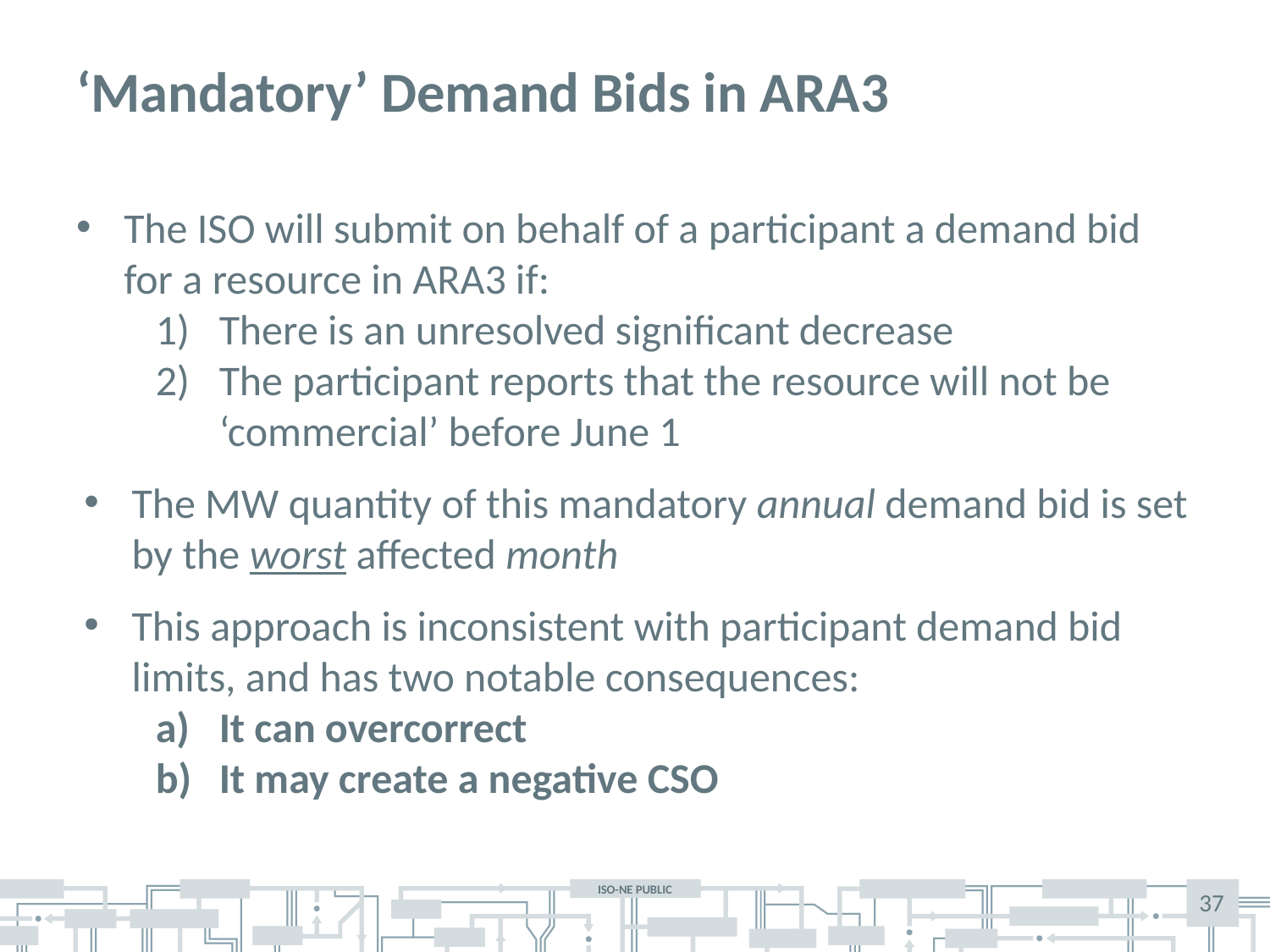

# ‘Mandatory’ Demand Bids in ARA3
The ISO will submit on behalf of a participant a demand bid for a resource in ARA3 if:
There is an unresolved significant decrease
The participant reports that the resource will not be ‘commercial’ before June 1
The MW quantity of this mandatory annual demand bid is set by the worst affected month
This approach is inconsistent with participant demand bid limits, and has two notable consequences:
It can overcorrect
It may create a negative CSO
37